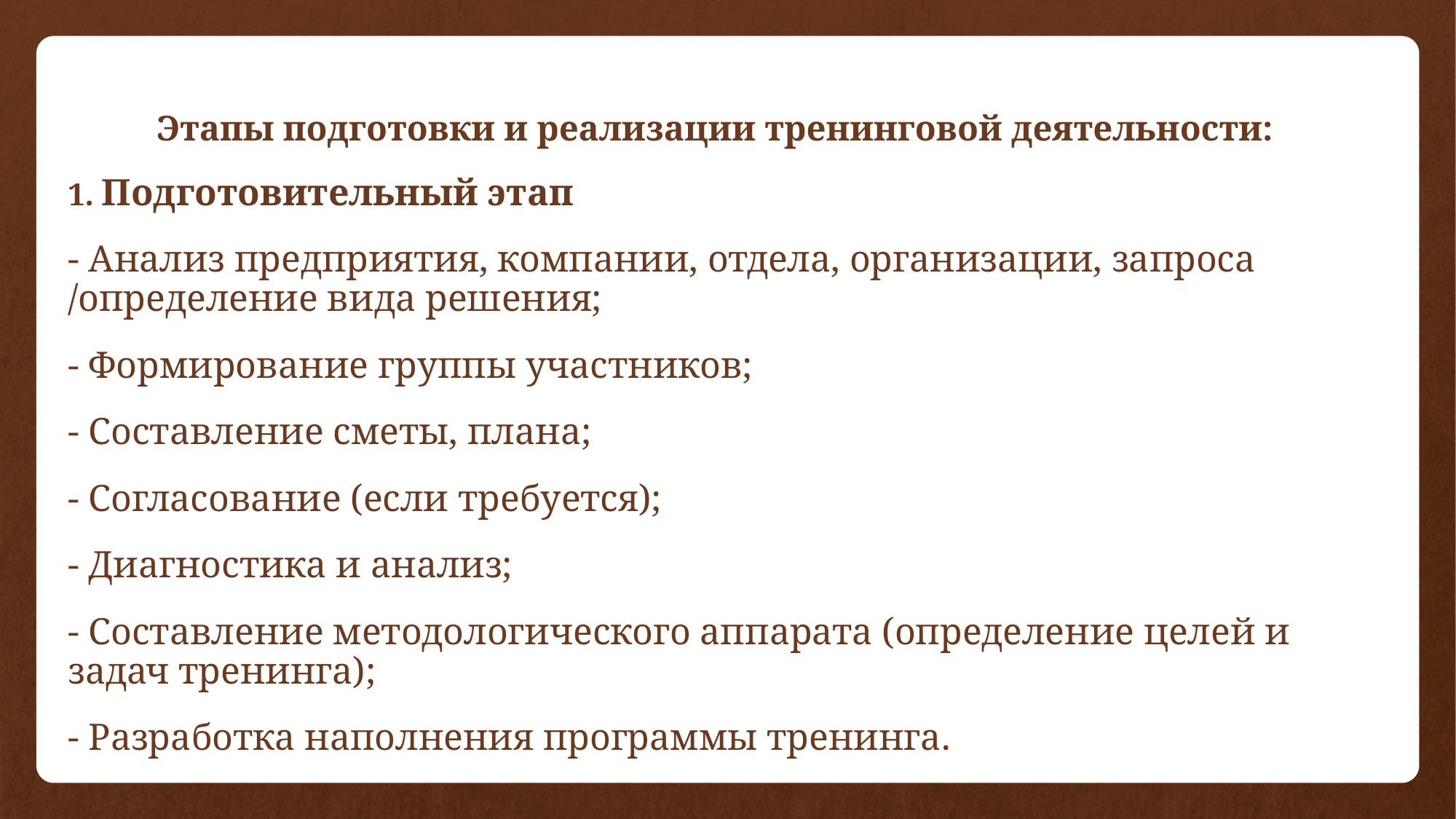

# Этапы подготовки и реализации тренинговой деятельности:
1. Подготовительный этап
- Анализ предприятия, компании, отдела, организации, запроса /определение вида решения;
- Формирование группы участников;
- Составление сметы, плана;
- Согласование (если требуется);
- Диагностика и анализ;
- Составление методологического аппарата (определение целей и задач тренинга);
- Разработка наполнения программы тренинга.